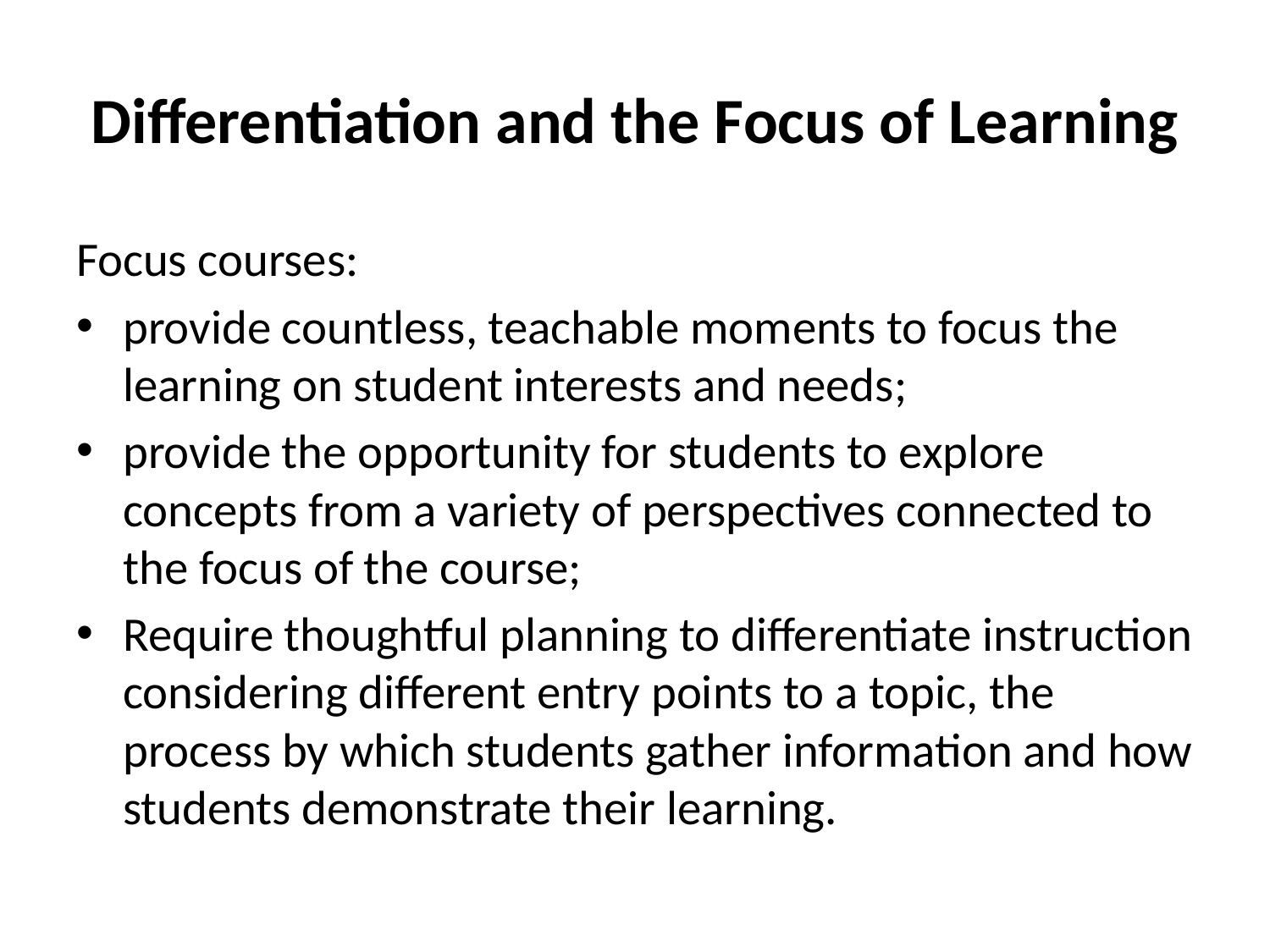

# Differentiation and the Focus of Learning
Focus courses:
provide countless, teachable moments to focus the learning on student interests and needs;
provide the opportunity for students to explore concepts from a variety of perspectives connected to the focus of the course;
Require thoughtful planning to differentiate instruction considering different entry points to a topic, the process by which students gather information and how students demonstrate their learning.